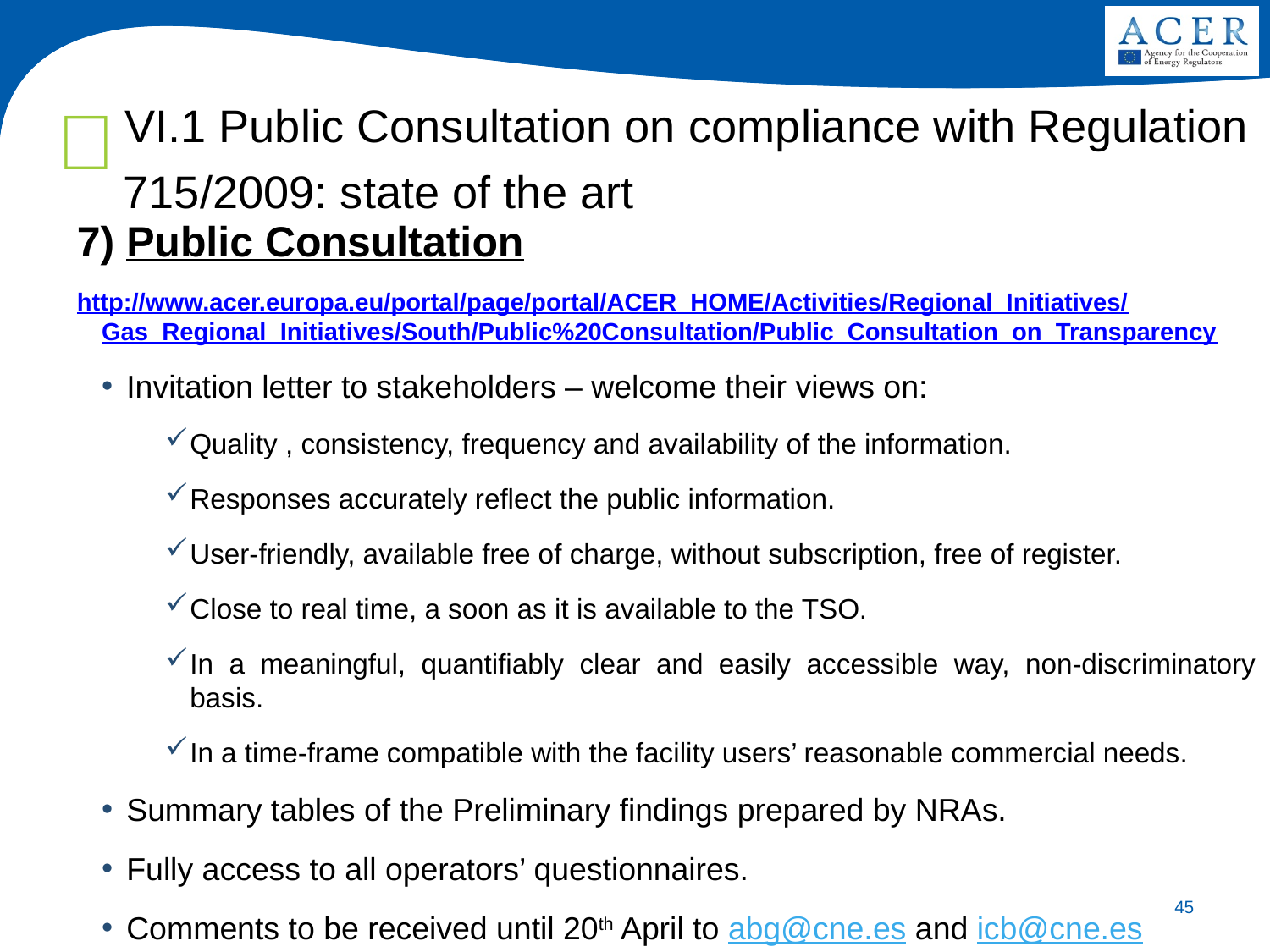

# VI.1 Public Consultation on compliance with Regulation 715/2009: state of the art
7) Public Consultation
http://www.acer.europa.eu/portal/page/portal/ACER_HOME/Activities/Regional_Initiatives/Gas_Regional_Initiatives/South/Public%20Consultation/Public_Consultation_on_Transparency
Invitation letter to stakeholders – welcome their views on:
Quality , consistency, frequency and availability of the information.
Responses accurately reflect the public information.
User-friendly, available free of charge, without subscription, free of register.
Close to real time, a soon as it is available to the TSO.
In a meaningful, quantifiably clear and easily accessible way, non-discriminatory basis.
In a time-frame compatible with the facility users’ reasonable commercial needs.
Summary tables of the Preliminary findings prepared by NRAs.
Fully access to all operators’ questionnaires.
Comments to be received until 20th April to abg@cne.es and icb@cne.es